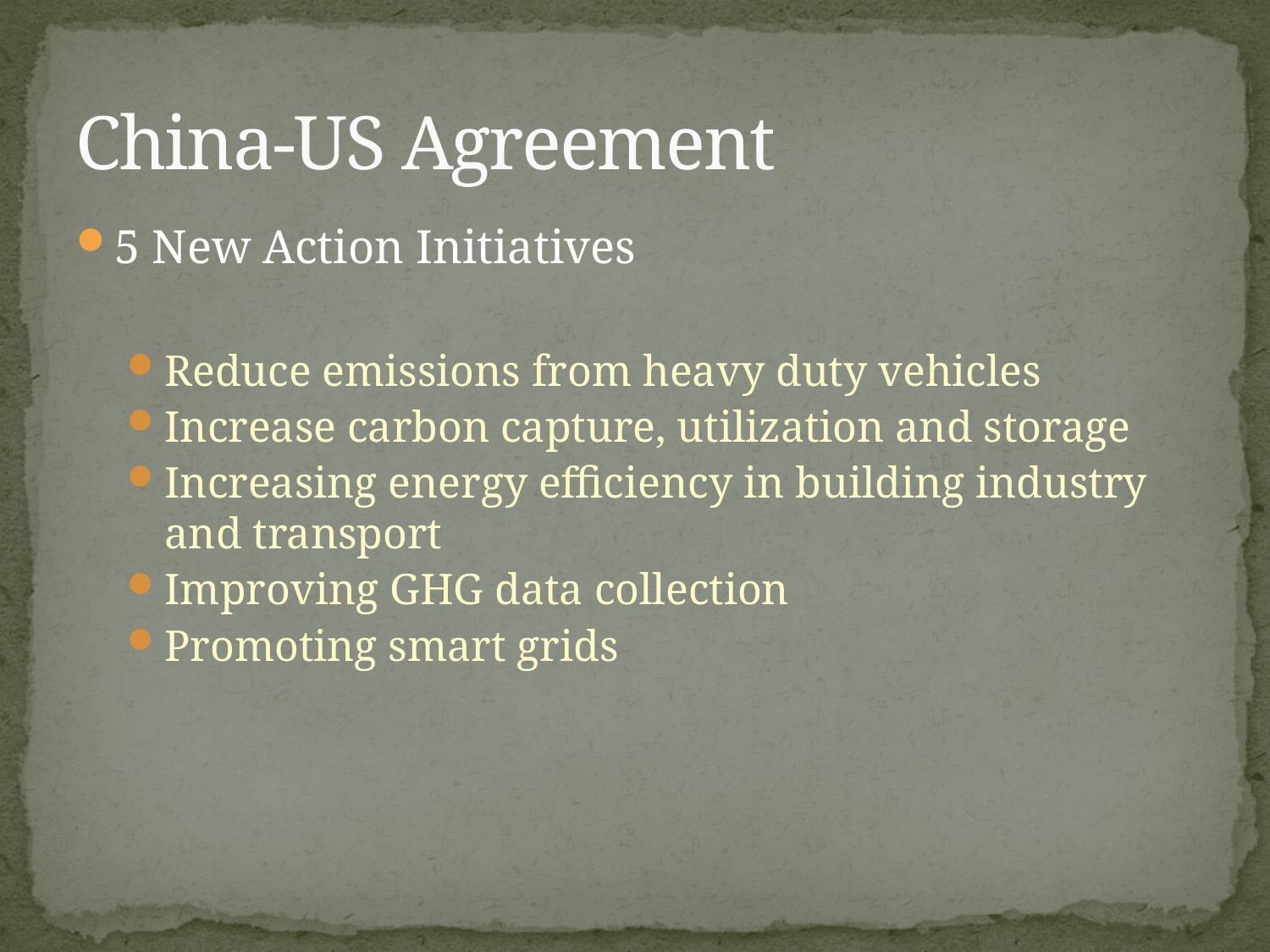

# China-US Agreement
5 New Action Initiatives

Reduce emissions from heavy duty vehicles
Increase carbon capture, utilization and storage
Increasing energy efficiency in building industry and transport
Improving GHG data collection
Promoting smart grids